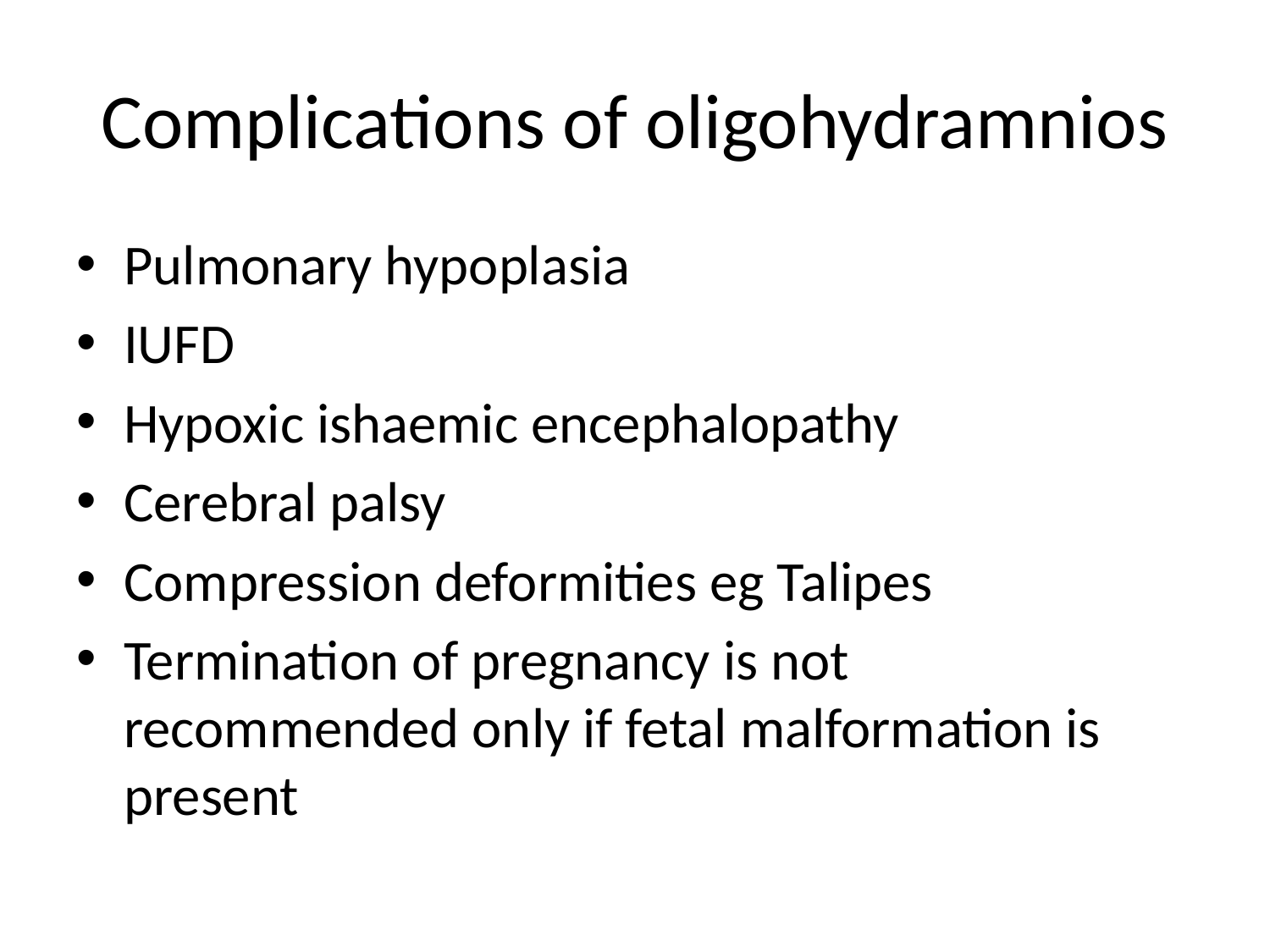

# Complications of oligohydramnios
Pulmonary hypoplasia
IUFD
Hypoxic ishaemic encephalopathy
Cerebral palsy
Compression deformities eg Talipes
Termination of pregnancy is not recommended only if fetal malformation is present